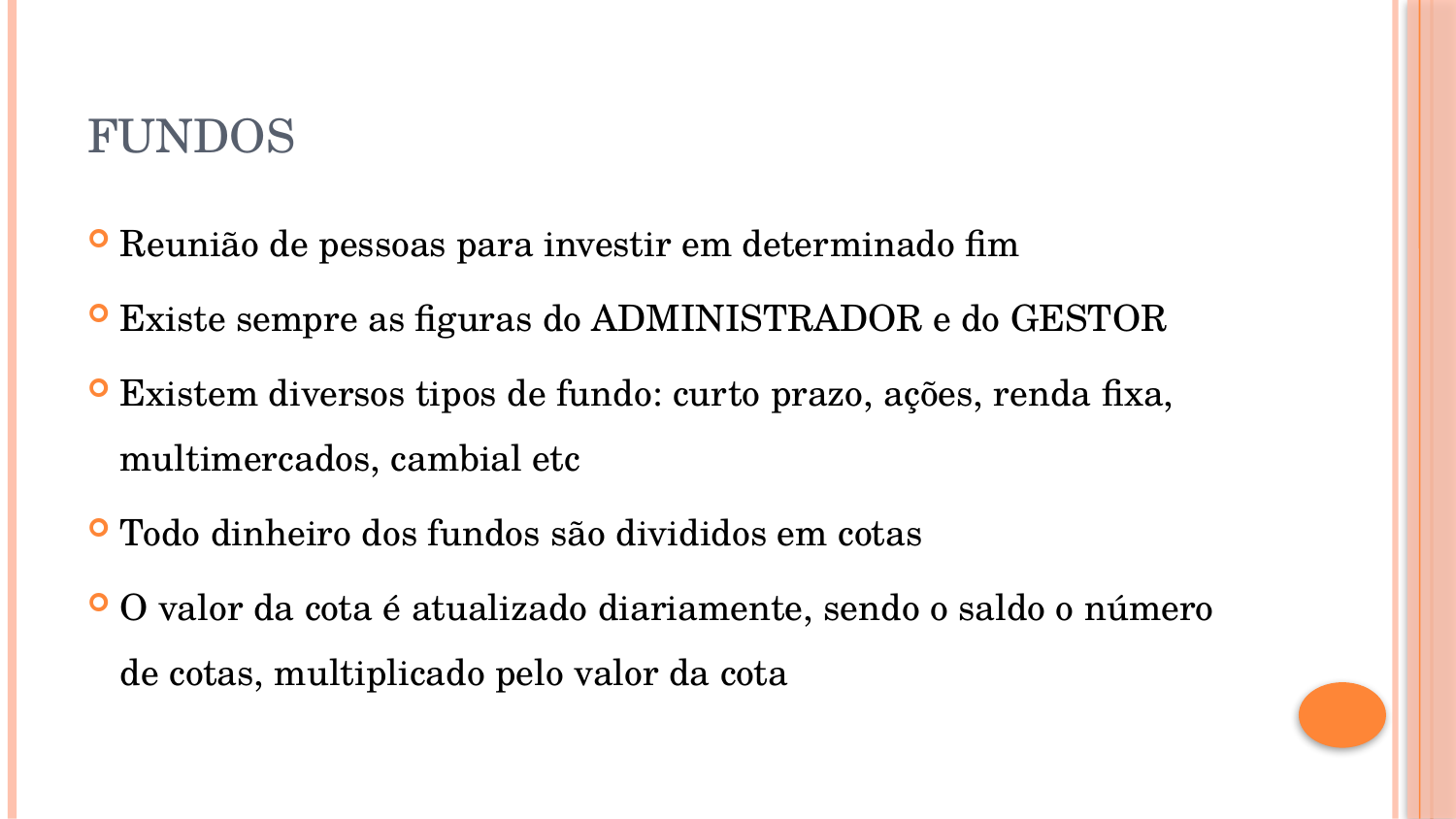

# Fundos
Reunião de pessoas para investir em determinado fim
Existe sempre as figuras do ADMINISTRADOR e do GESTOR
Existem diversos tipos de fundo: curto prazo, ações, renda fixa, multimercados, cambial etc
Todo dinheiro dos fundos são divididos em cotas
O valor da cota é atualizado diariamente, sendo o saldo o número de cotas, multiplicado pelo valor da cota